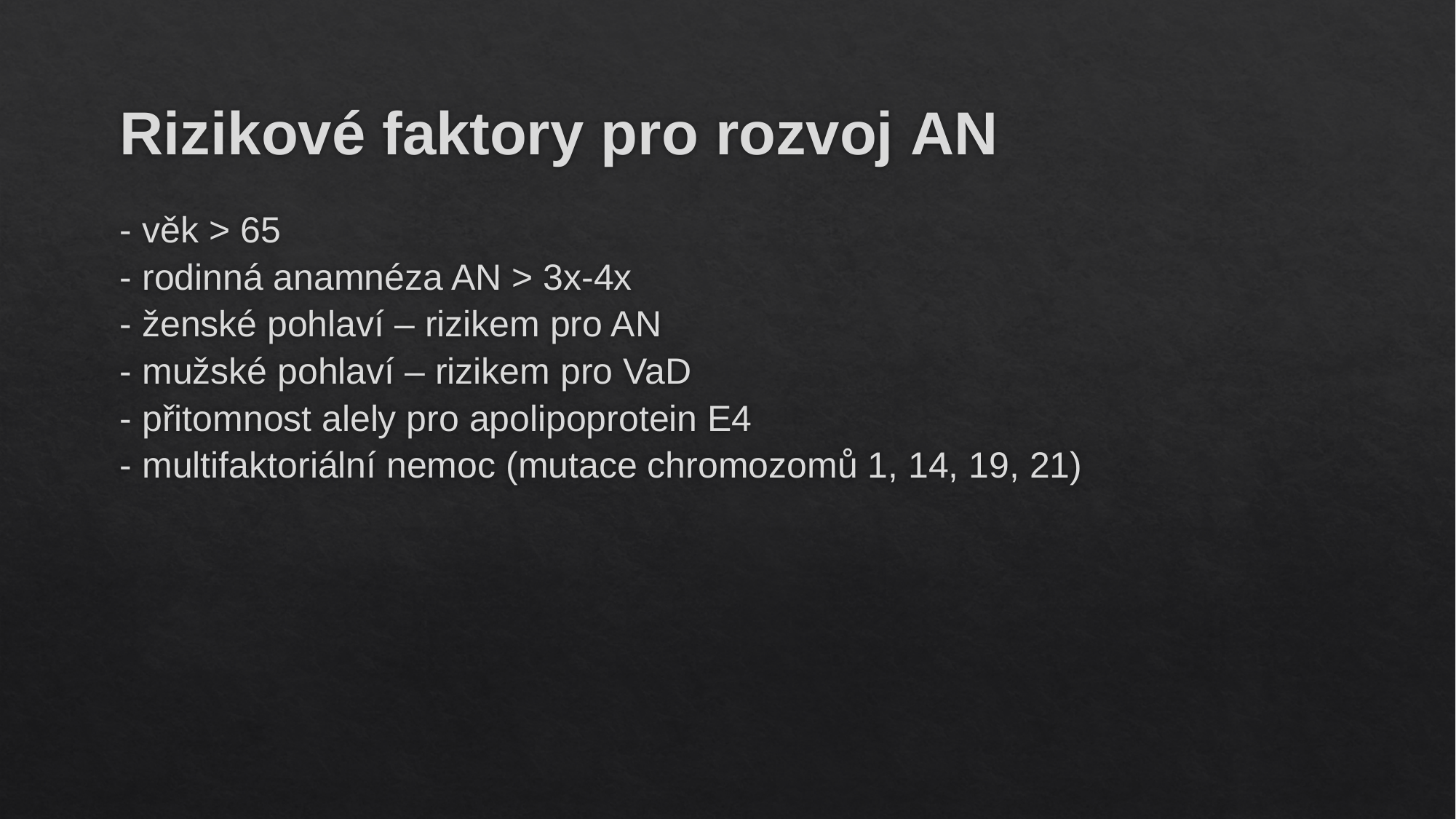

# Rizikové faktory pro rozvoj AN
- věk > 65
- rodinná anamnéza AN > 3x-4x
- ženské pohlaví – rizikem pro AN
- mužské pohlaví – rizikem pro VaD
- přitomnost alely pro apolipoprotein E4
- multifaktoriální nemoc (mutace chromozomů 1, 14, 19, 21)